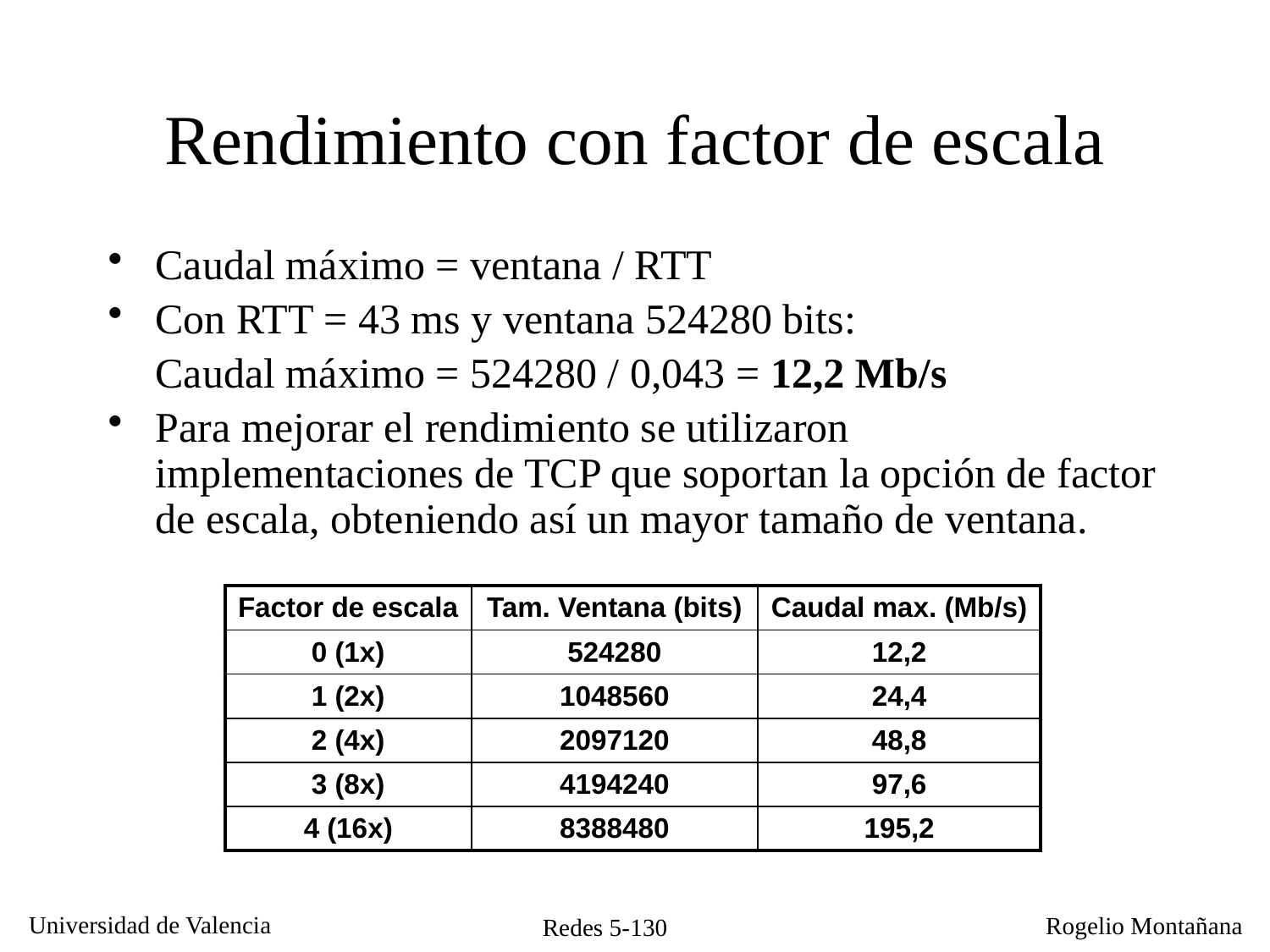

# Rendimiento con factor de escala
Caudal máximo = ventana / RTT
Con RTT = 43 ms y ventana 524280 bits:
	Caudal máximo = 524280 / 0,043 = 12,2 Mb/s
Para mejorar el rendimiento se utilizaron implementaciones de TCP que soportan la opción de factor de escala, obteniendo así un mayor tamaño de ventana.
| Factor de escala | Tam. Ventana (bits) | Caudal max. (Mb/s) |
| --- | --- | --- |
| 0 (1x) | 524280 | 12,2 |
| 1 (2x) | 1048560 | 24,4 |
| 2 (4x) | 2097120 | 48,8 |
| 3 (8x) | 4194240 | 97,6 |
| 4 (16x) | 8388480 | 195,2 |